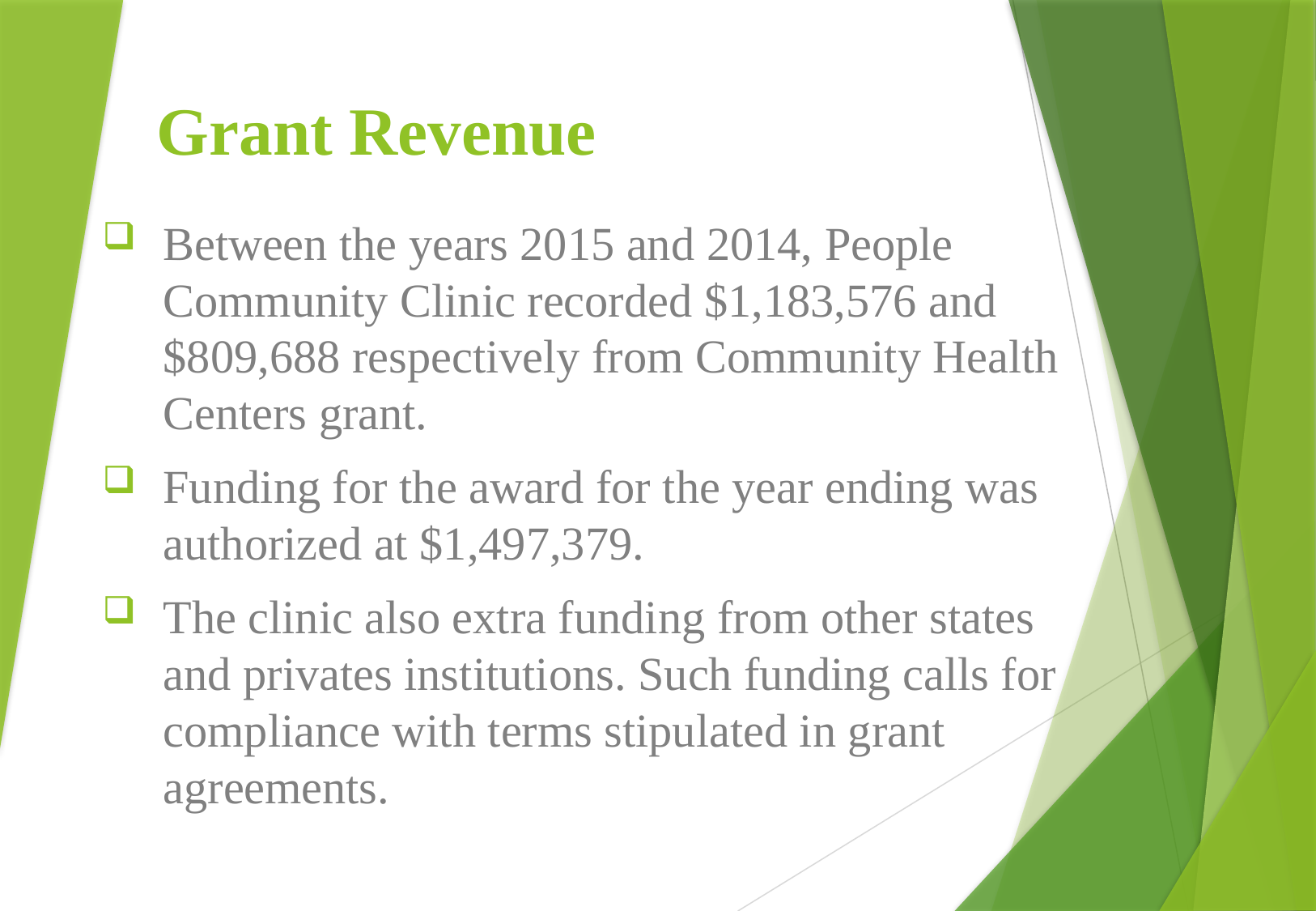

# Grant Revenue
Between the years 2015 and 2014, People Community Clinic recorded $1,183,576 and $809,688 respectively from Community Health Centers grant.
Funding for the award for the year ending was authorized at $1,497,379.
The clinic also extra funding from other states and privates institutions. Such funding calls for compliance with terms stipulated in grant agreements.